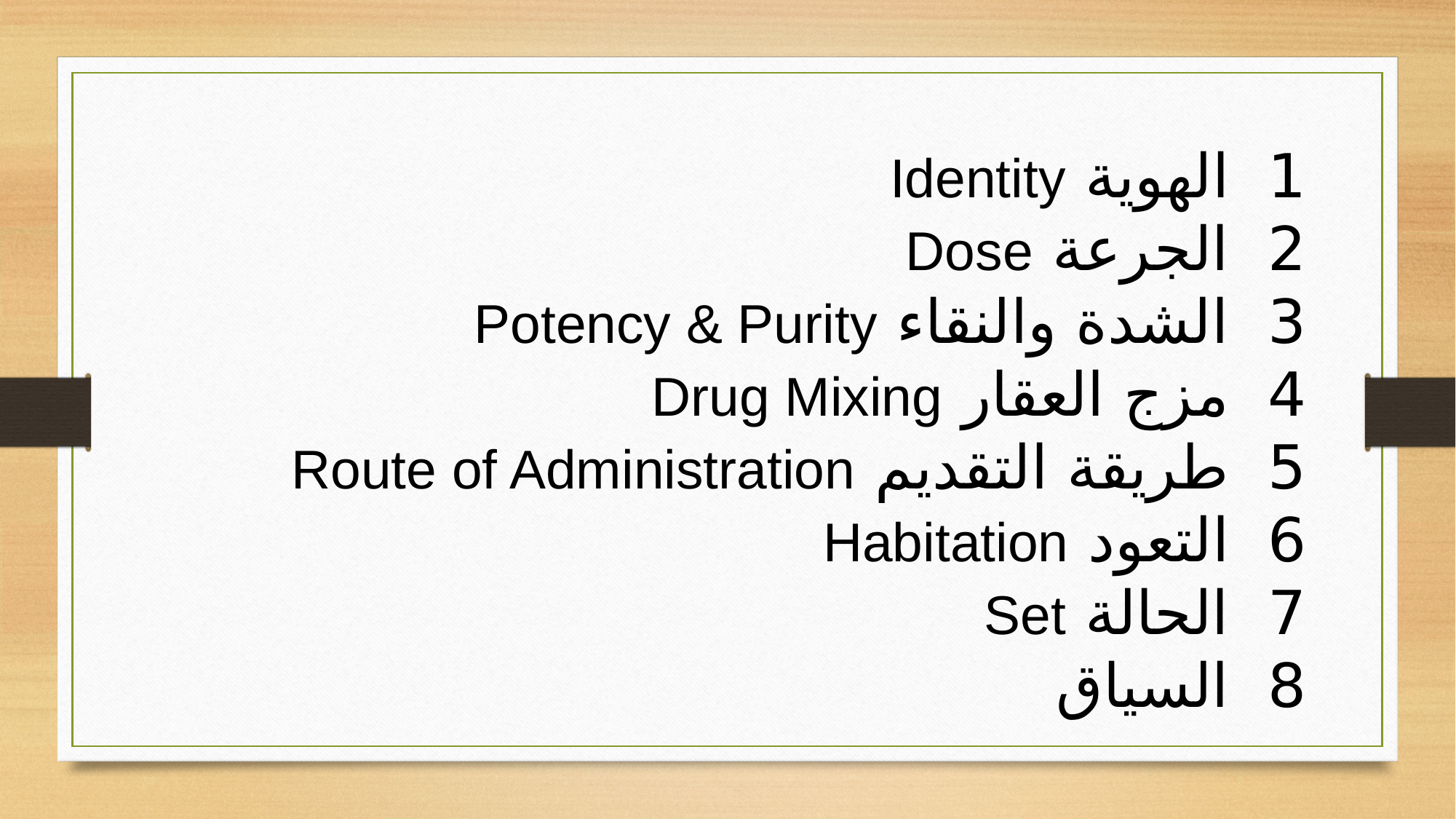

1  الهوية Identity
2  الجرعة Dose
3  الشدة والنقاء Potency & Purity
4  مزج العقار Drug Mixing
5  طريقة التقديم Route of Administration
6  التعود Habitation
7  الحالة Set
8  السياق